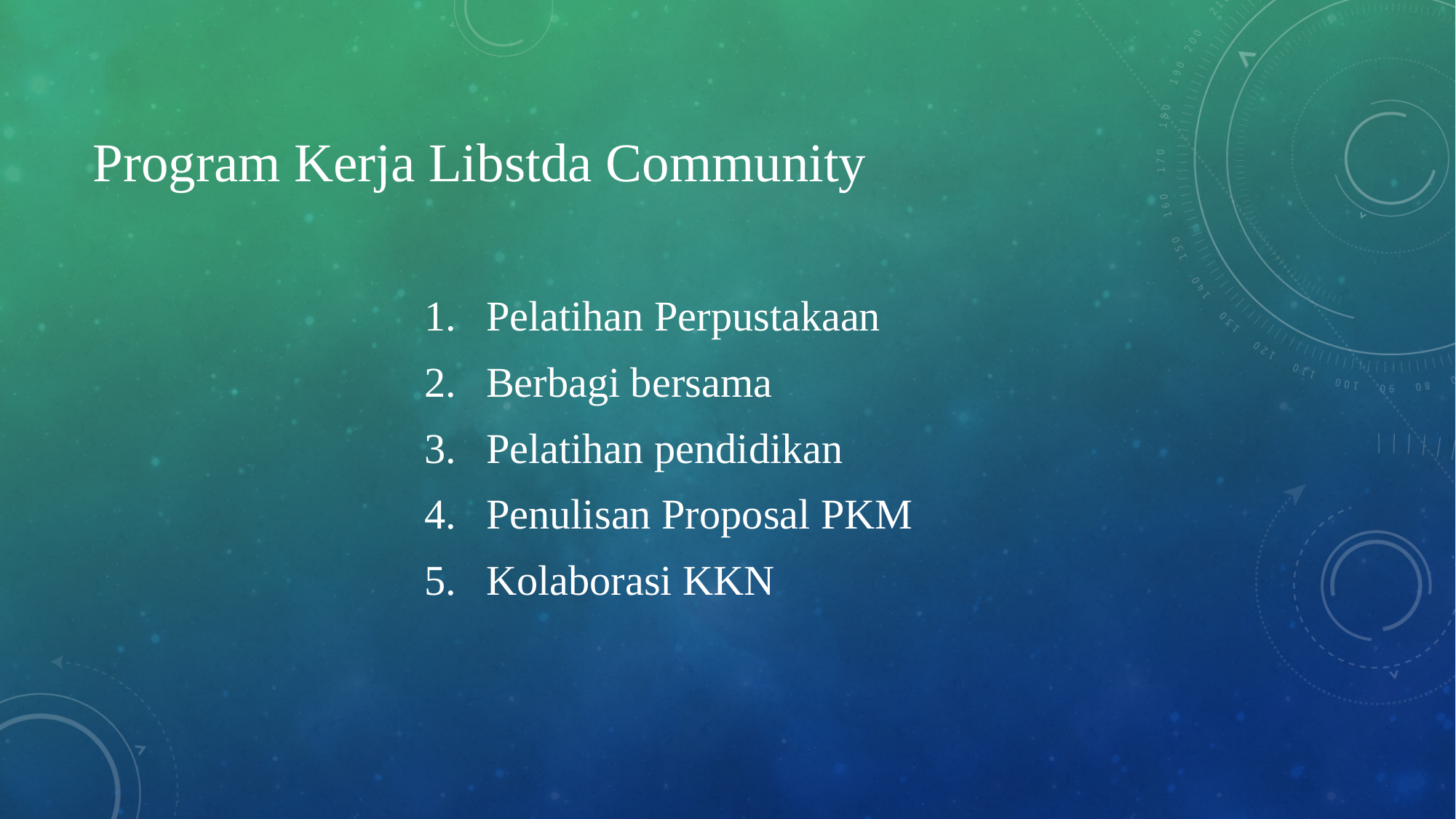

# Program Kerja Libstda Community
Pelatihan Perpustakaan
Berbagi bersama
Pelatihan pendidikan
Penulisan Proposal PKM
Kolaborasi KKN